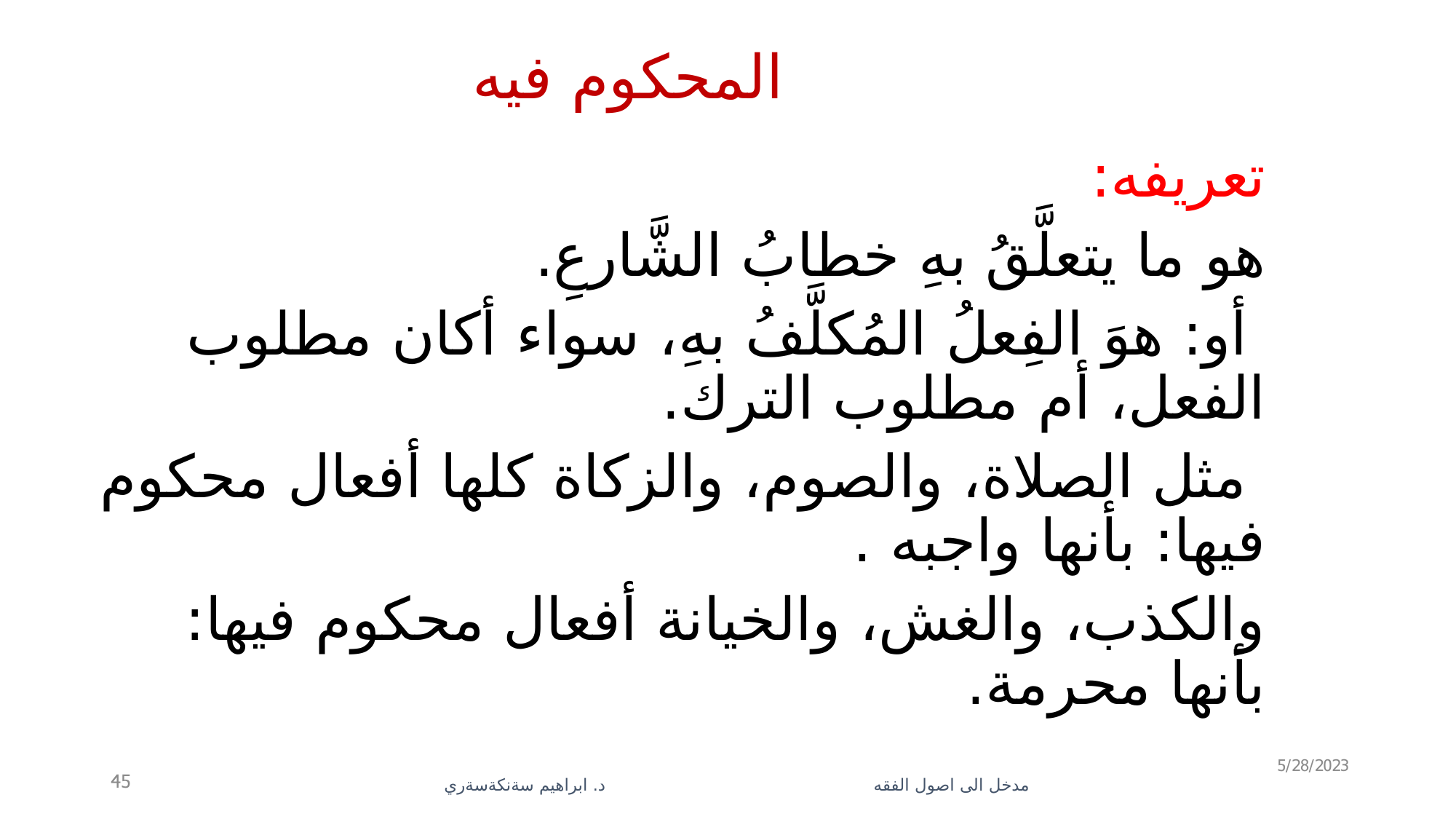

# المحكوم فيه
تعريفه:
هو ما يتعلَّقُ بهِ خطابُ الشَّارعِ.
 أو: هوَ الفِعلُ المُكلَّفُ بهِ، سواء أكان مطلوب الفعل، أم مطلوب الترك.
 مثل الصلاة، والصوم، والزكاة كلها أفعال محكوم فيها: بأنها واجبه .
والكذب، والغش، والخيانة أفعال محكوم فيها: بأنها محرمة.
5/28/2023
45
مدخل الى اصول الفقه                                                   د. ابراهيم سةنكةسةري